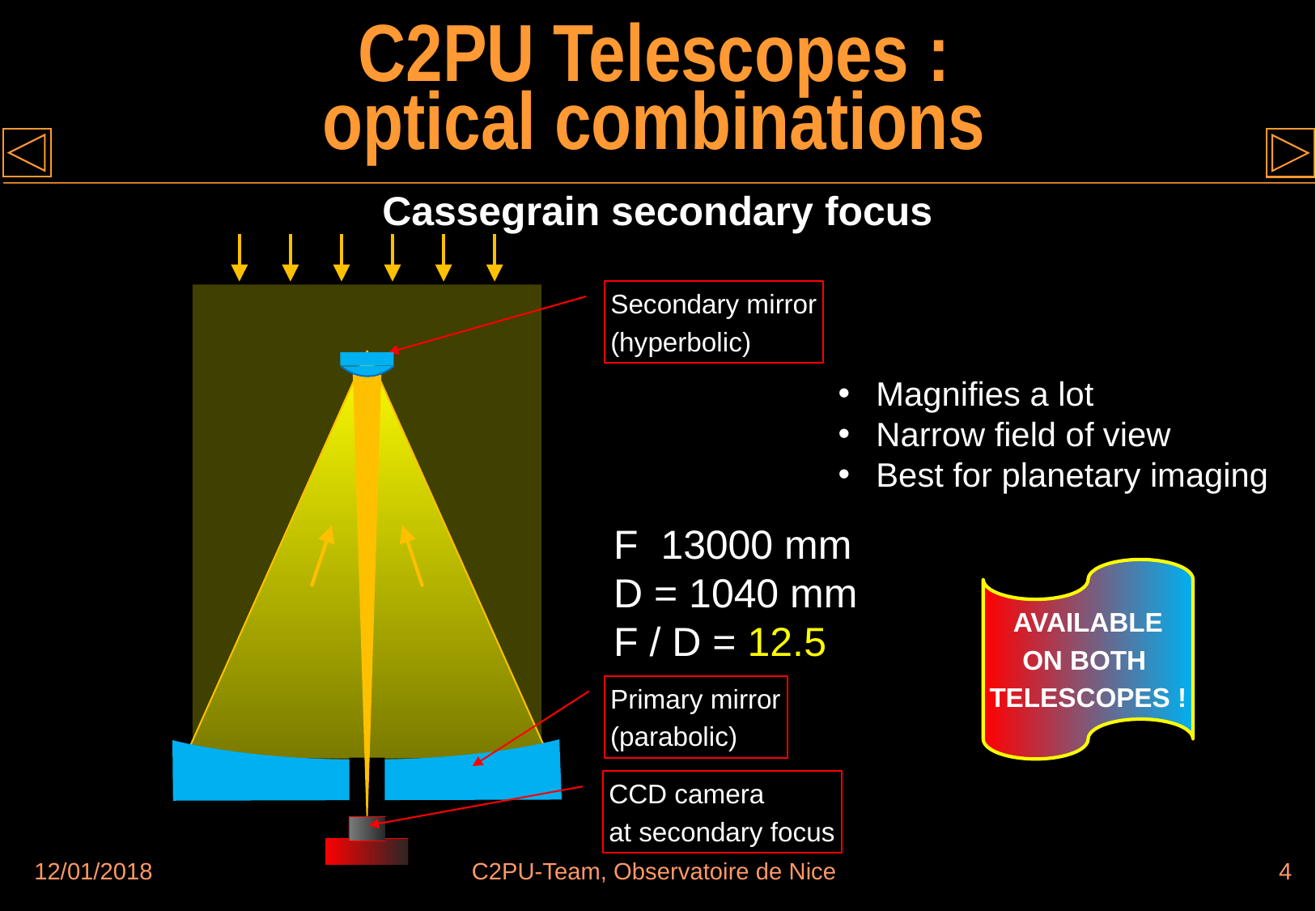

# C2PU Telescopes : optical combinations
Cassegrain secondary focus
Secondary mirror
(hyperbolic)

Magnifies a lot
Narrow field of view
Best for planetary imaging

F  13000 mm
D = 1040 mm
F / D = 12.5
AVAILABLE
ON BOTH
TELESCOPES !
Primary mirror
(parabolic)

CCD camera
at secondary focus

12/01/2018
C2PU-Team, Observatoire de Nice
4